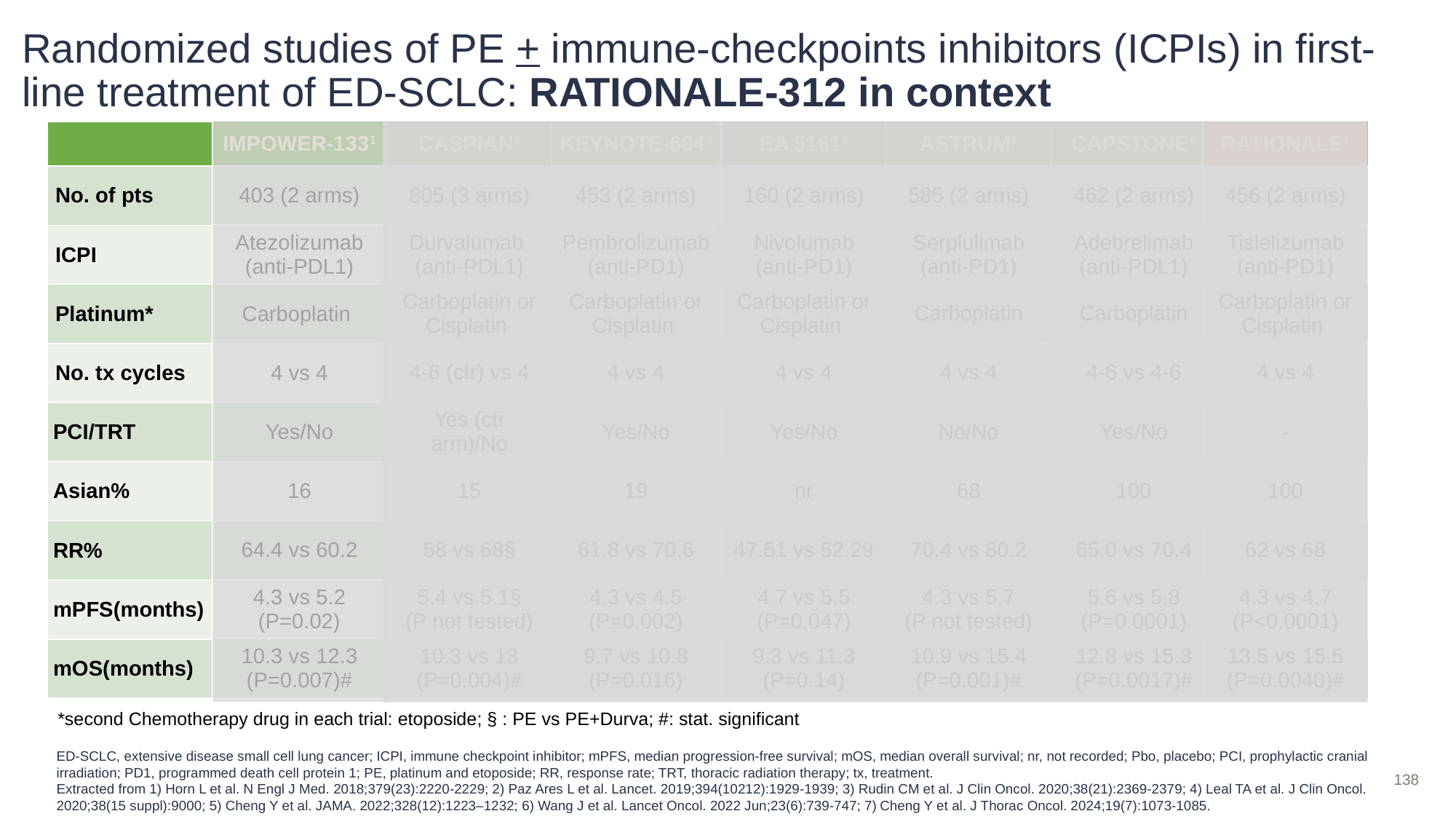

# Randomized studies of PE + immune-checkpoints inhibitors (ICPIs) in first-line treatment of ED-SCLC: RATIONALE-312 in context
| CASPIAN2 |
| --- |
| 805 (3 arms) |
| Durvalumab (anti-PDL1) |
| Carboplatin or Cisplatin |
| 4-6 (ctr) vs 4 |
| Yes (ctr arm)/No |
| 15 |
| 58 vs 68§ |
| 5.4 vs 5.1§ (P not tested) |
| 10.3 vs 13 (P=0.004)# |
| KEYNOTE-6043 |
| --- |
| 453 (2 arms) |
| Pembrolizumab (anti-PD1) |
| Carboplatin or Cisplatin |
| 4 vs 4 |
| Yes/No |
| 19 |
| 61.8 vs 70.6 |
| 4.3 vs 4.5 (P=0.002) |
| 9.7 vs 10.8 (P=0.016) |
| EA 51614 |
| --- |
| 160 (2 arms) |
| Nivolumab (anti-PD1) |
| Carboplatin or Cisplatin |
| 4 vs 4 |
| Yes/No |
| nr |
| 47.51 vs 52.29 |
| 4.7 vs 5.5 (P=0.047) |
| 9.3 vs 11.3 (P=0.14) |
| ASTRUM5 |
| --- |
| 585 (2 arms) |
| Serplulimab (anti-PD1) |
| Carboplatin |
| 4 vs 4 |
| No/No |
| 68 |
| 70.4 vs 80.2 |
| 4.3 vs 5.7 (P not tested) |
| 10.9 vs 15.4 (P=0.001)# |
| CAPSTONE6 |
| --- |
| 462 (2 arms) |
| Adebrelimab (anti-PDL1) |
| Carboplatin |
| 4-6 vs 4-6 |
| Yes/No |
| 100 |
| 65.0 vs 70.4 |
| 5.6 vs 5.8 (P=0.0001) |
| 12.8 vs 15.3 (P=0.0017)# |
| RATIONALE7 |
| --- |
| 456 (2 arms) |
| Tislelizumab (anti-PD1) |
| Carboplatin or Cisplatin |
| 4 vs 4 |
| - |
| 100 |
| 62 vs 68 |
| 4.3 vs 4.7 (P<0.0001) |
| 13.5 vs 15.5 (P=0.0040)# |

| IMPOWER-1331 |
| --- |
| 403 (2 arms) |
| Atezolizumab (anti-PDL1) |
| Carboplatin |
| 4 vs 4 |
| Yes/No |
| 16 |
| 64.4 vs 60.2 |
| 4.3 vs 5.2 (P=0.02) |
| 10.3 vs 12.3 (P=0.007)# |
|  |
| --- |
| No. of pts |
| ICPI |
| Platinum\* |
| No. tx cycles |
| PCI/TRT |
| Asian% |
| RR% |
| mPFS(months) |
| mOS(months) |
|  |
| --- |
|  |
|  |
|  |
|  |
|  |
|  |
|  |
|  |
|  |

*second Chemotherapy drug in each trial: etoposide; § : PE vs PE+Durva; #: stat. significant
ED-SCLC, extensive disease small cell lung cancer; ICPI, immune checkpoint inhibitor; mPFS, median progression-free survival; mOS, median overall survival; nr, not recorded; Pbo, placebo; PCI, prophylactic cranial irradiation; PD1, programmed death cell protein 1; PE, platinum and etoposide; RR, response rate; TRT, thoracic radiation therapy; tx, treatment.
Extracted from 1) Horn L et al. N Engl J Med. 2018;379(23):2220-2229; 2) Paz Ares L et al. Lancet. 2019;394(10212):1929-1939; 3) Rudin CM et al. J Clin Oncol. 2020;38(21):2369-2379; 4) Leal TA et al. J Clin Oncol. 2020;38(15 suppl):9000; 5) Cheng Y et al. JAMA. 2022;328(12):1223–1232; 6) Wang J et al. Lancet Oncol. 2022 Jun;23(6):739-747; 7) Cheng Y et al. J Thorac Oncol. 2024;19(7):1073-1085.
138